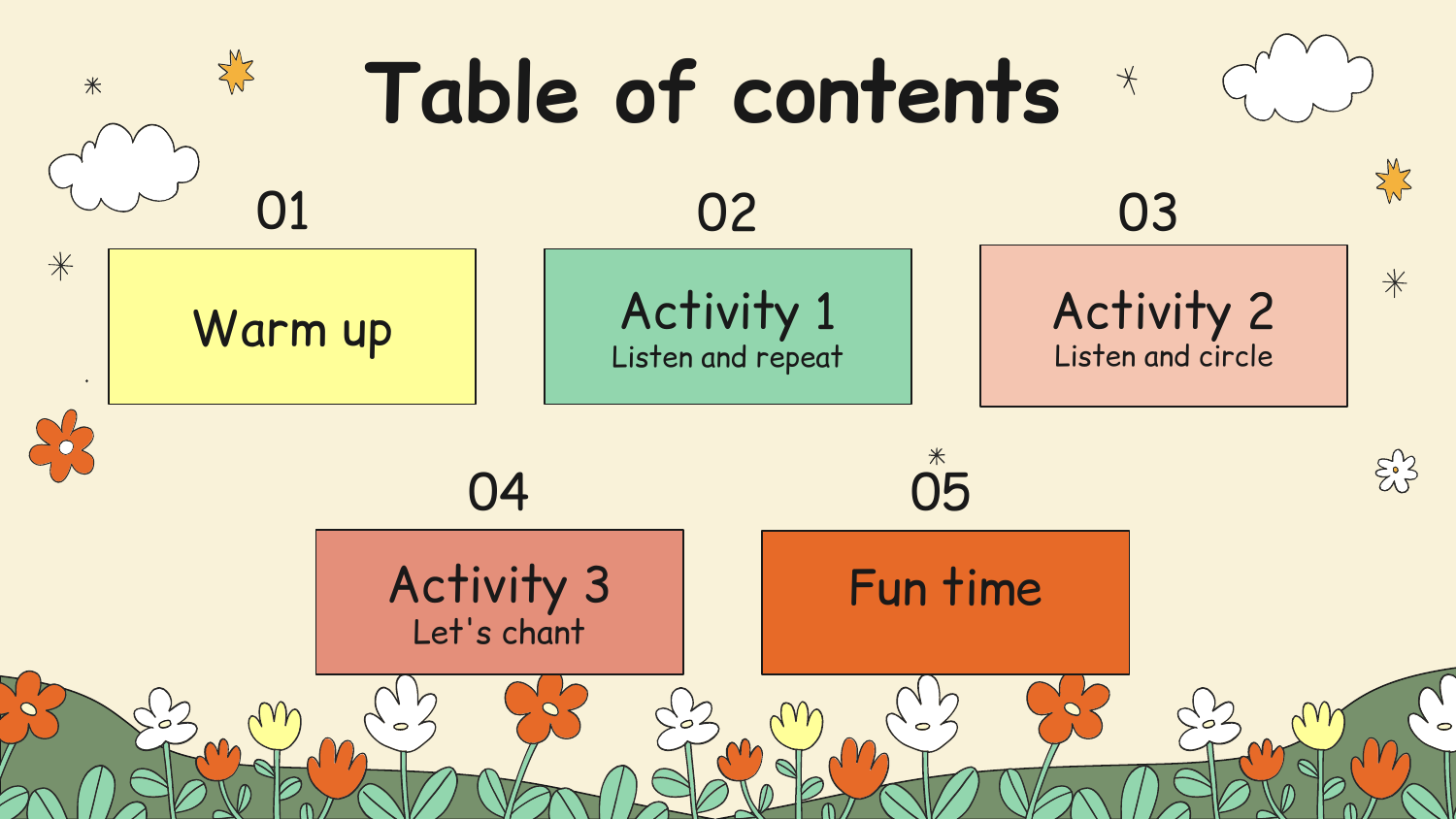

# Table of contents

01
02
03
Activity 2
Listen and circle
Warm up

Activity 1
Listen and repeat

05
04
Activity 3
Let's chant
Fun time